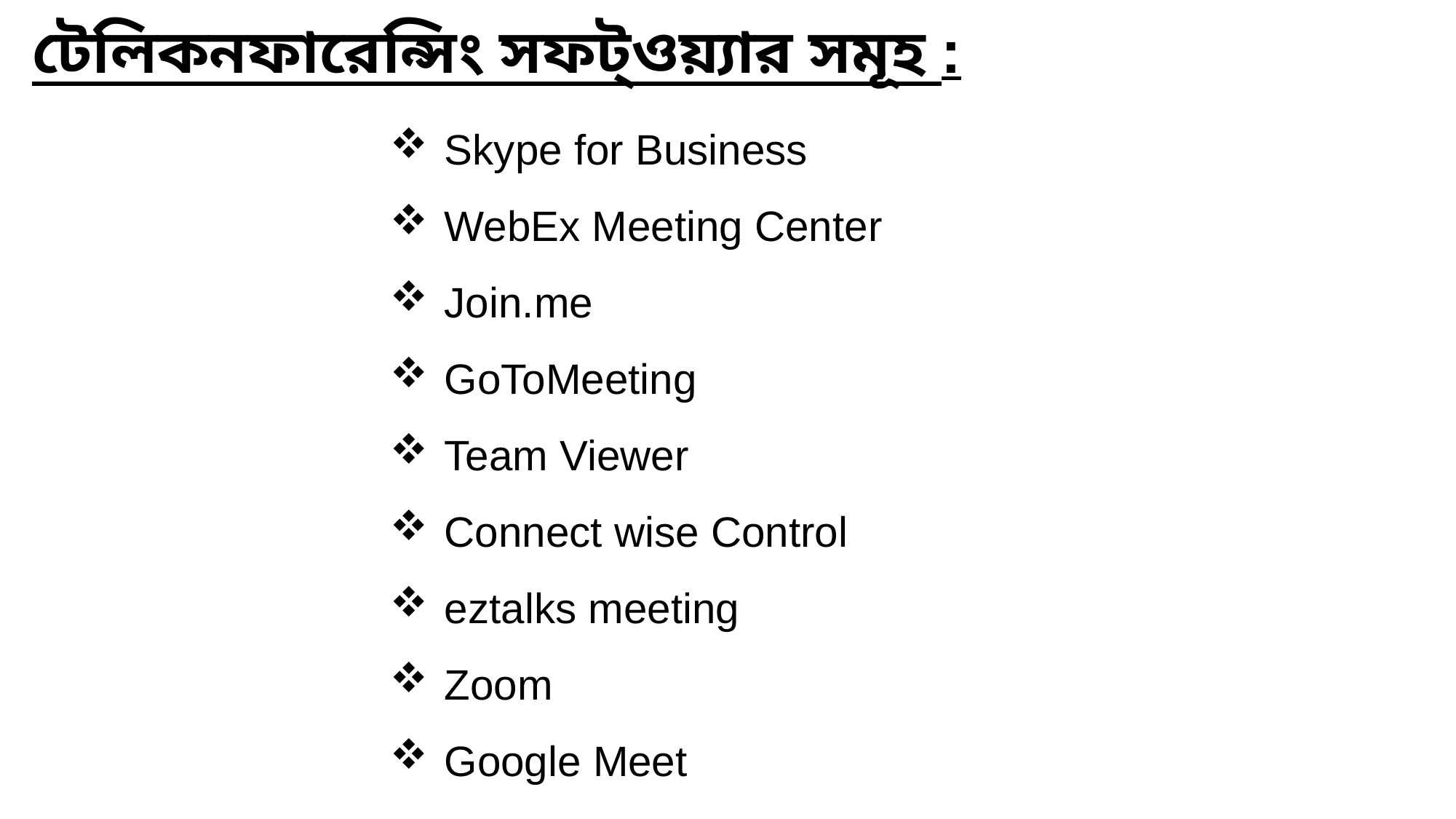

টেলিকনফারেন্সিং সফট্ওয়্যার সমূহ :
Skype for Business
WebEx Meeting Center
Join.me
GoToMeeting
Team Viewer
Connect wise Control
eztalks meeting
Zoom
Google Meet